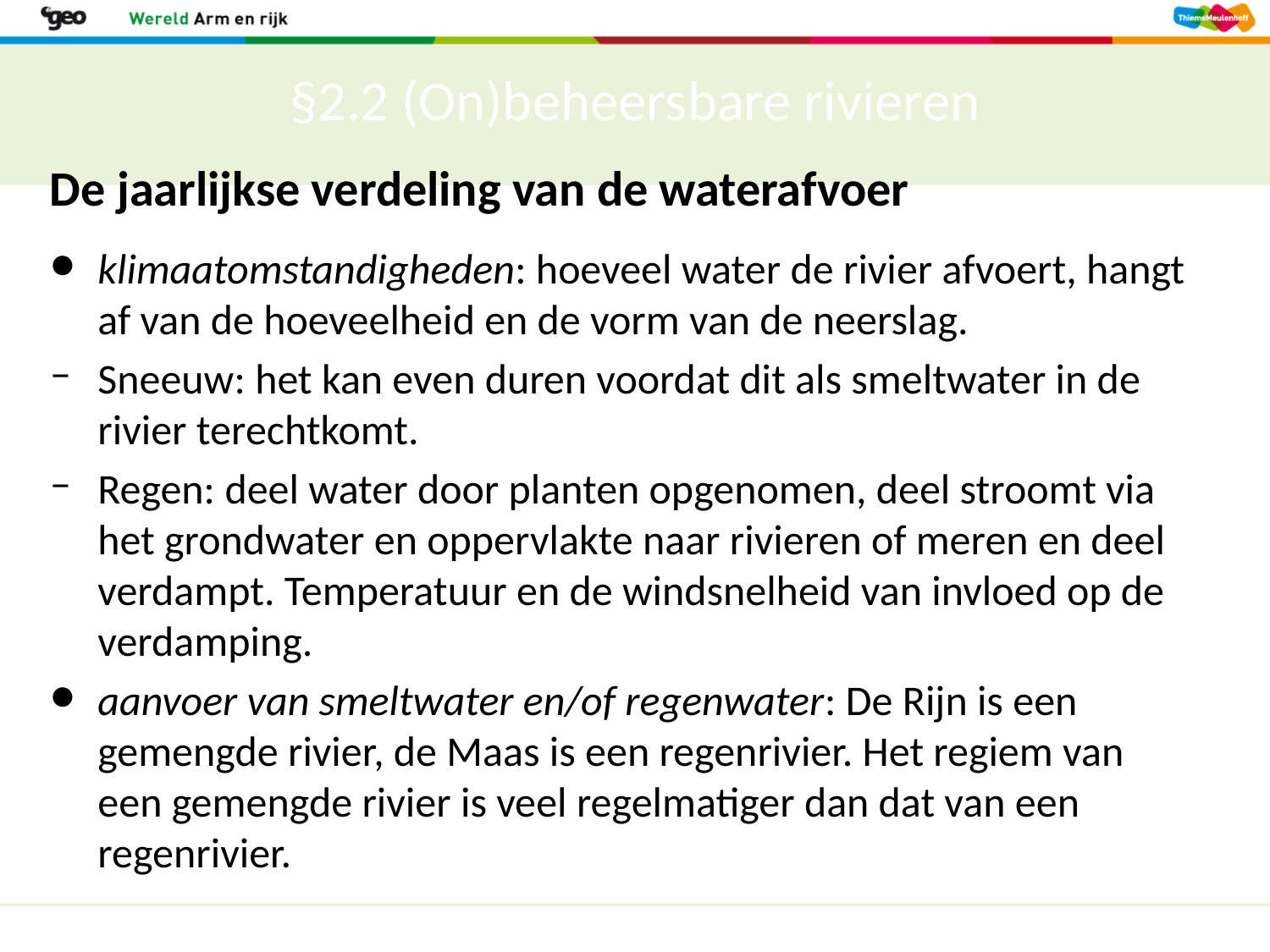

# §2.2 (On)beheersbare rivieren
De jaarlijkse verdeling van de waterafvoer
klimaatomstandigheden: hoeveel water de rivier afvoert, hangt af van de hoeveelheid en de vorm van de neerslag.
Sneeuw: het kan even duren voordat dit als smeltwater in de rivier terechtkomt.
Regen: deel water door planten opgenomen, deel stroomt via het grondwater en oppervlakte naar rivieren of meren en deel verdampt. Temperatuur en de windsnelheid van invloed op de verdamping.
aanvoer van smeltwater en/of regenwater: De Rijn is een gemengde rivier, de Maas is een regenrivier. Het regiem van een gemengde rivier is veel regelmatiger dan dat van een regenrivier.